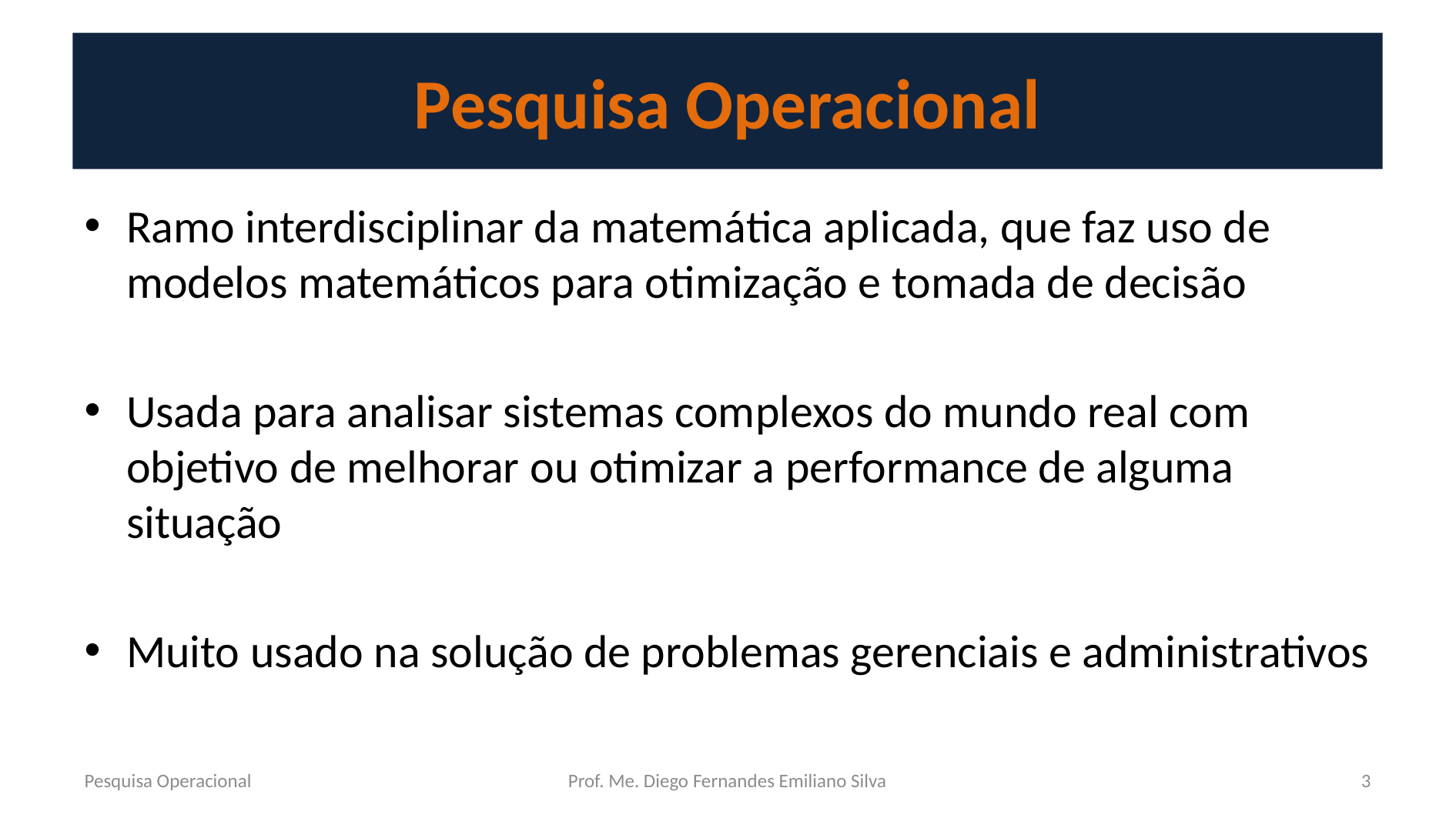

# Pesquisa Operacional
Ramo interdisciplinar da matemática aplicada, que faz uso de modelos matemáticos para otimização e tomada de decisão

Usada para analisar sistemas complexos do mundo real com objetivo de melhorar ou otimizar a performance de alguma situação

Muito usado na solução de problemas gerenciais e administrativos
Pesquisa Operacional
Prof. Me. Diego Fernandes Emiliano Silva
3